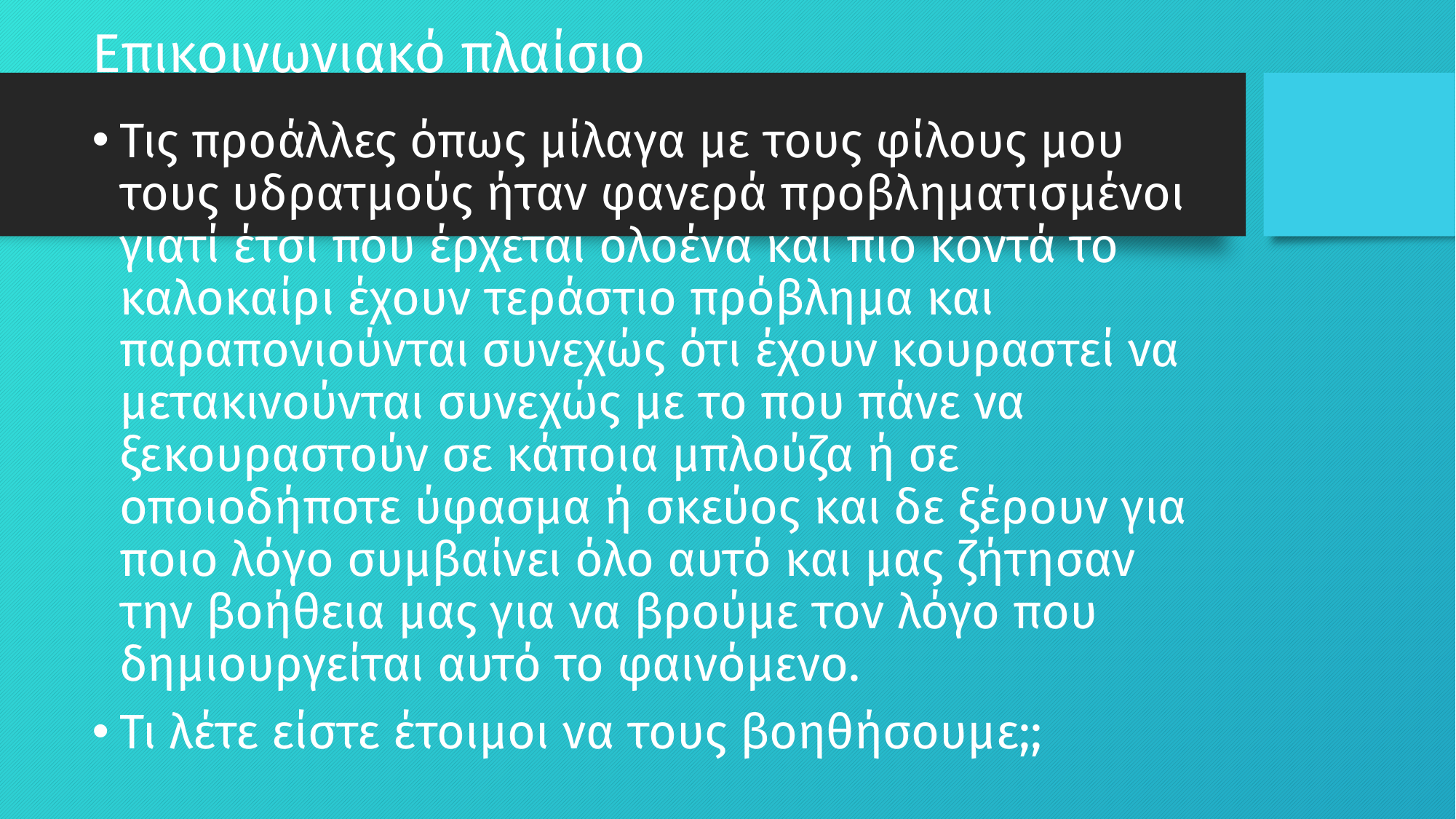

# Επικοινωνιακό πλαίσιο
Τις προάλλες όπως μίλαγα με τους φίλους μου τους υδρατμούς ήταν φανερά προβληματισμένοι γιατί έτσι που έρχεται ολοένα και πιο κοντά το καλοκαίρι έχουν τεράστιο πρόβλημα και παραπονιούνται συνεχώς ότι έχουν κουραστεί να μετακινούνται συνεχώς με το που πάνε να ξεκουραστούν σε κάποια μπλούζα ή σε οποιοδήποτε ύφασμα ή σκεύος και δε ξέρουν για ποιο λόγο συμβαίνει όλο αυτό και μας ζήτησαν την βοήθεια μας για να βρούμε τον λόγο που δημιουργείται αυτό το φαινόμενο.
Τι λέτε είστε έτοιμοι να τους βοηθήσουμε;;